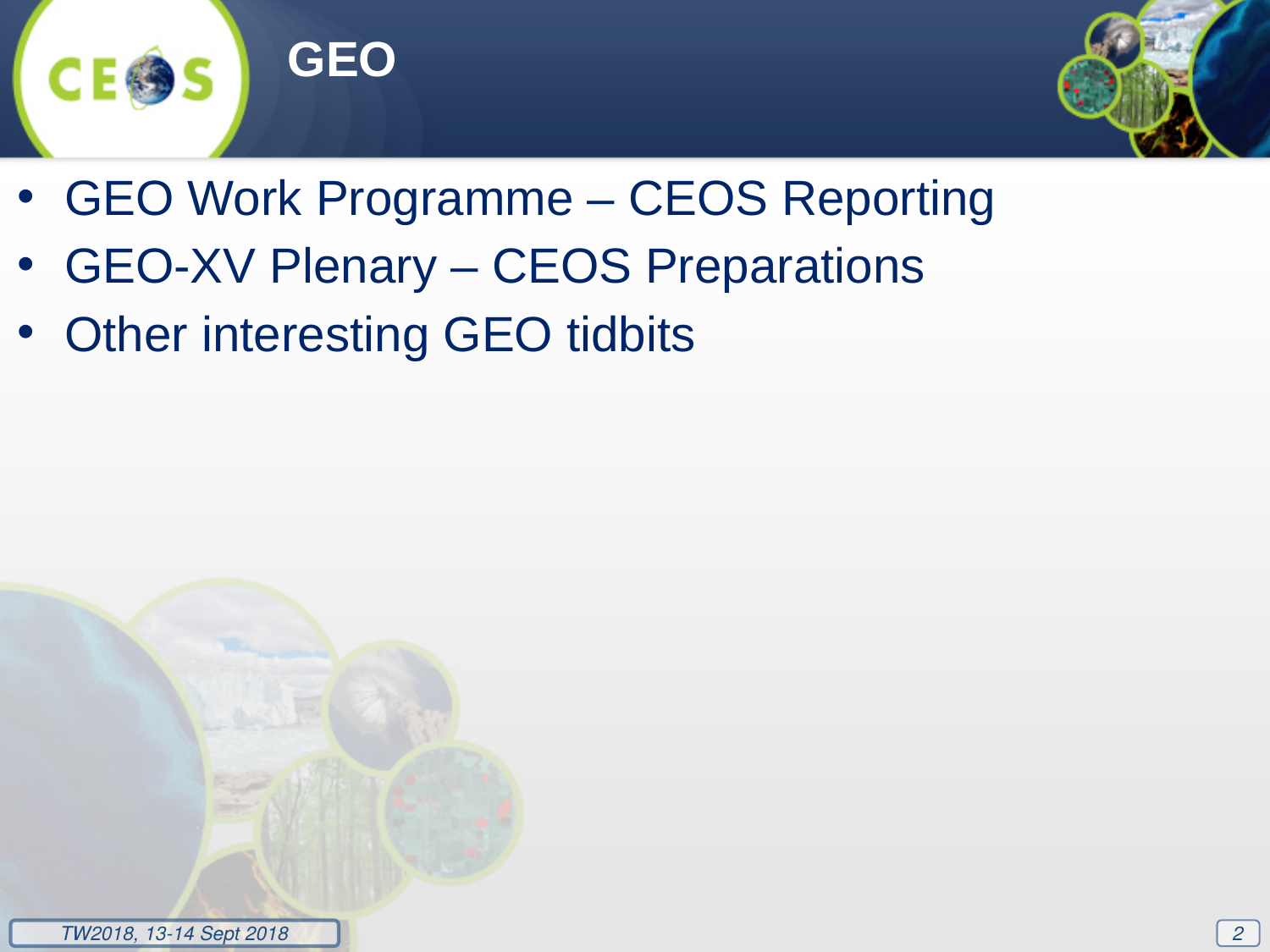

GEO
GEO Work Programme – CEOS Reporting
GEO-XV Plenary – CEOS Preparations
Other interesting GEO tidbits

2